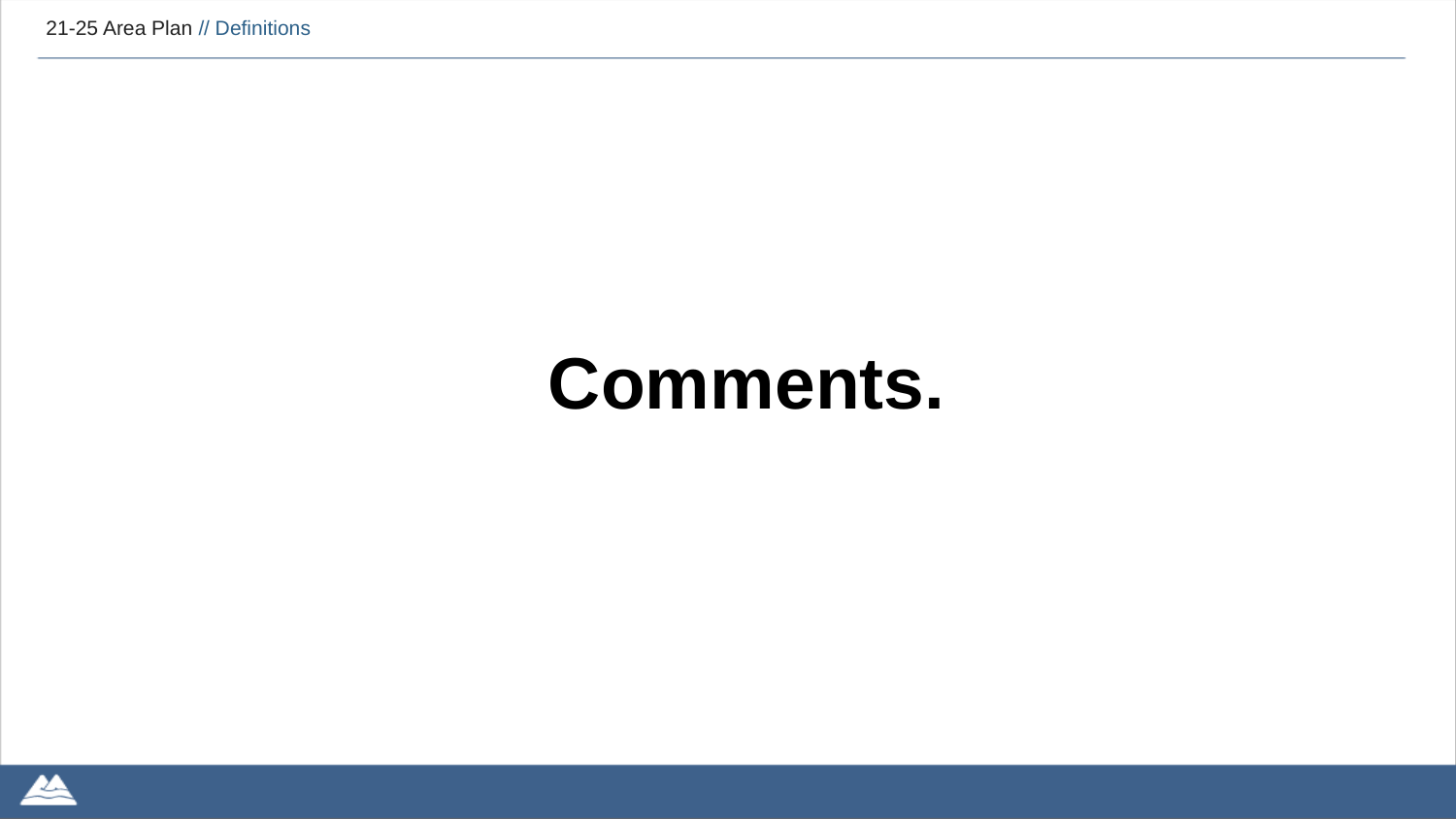

# 21-25 Area Plan // Definitions
Comments.